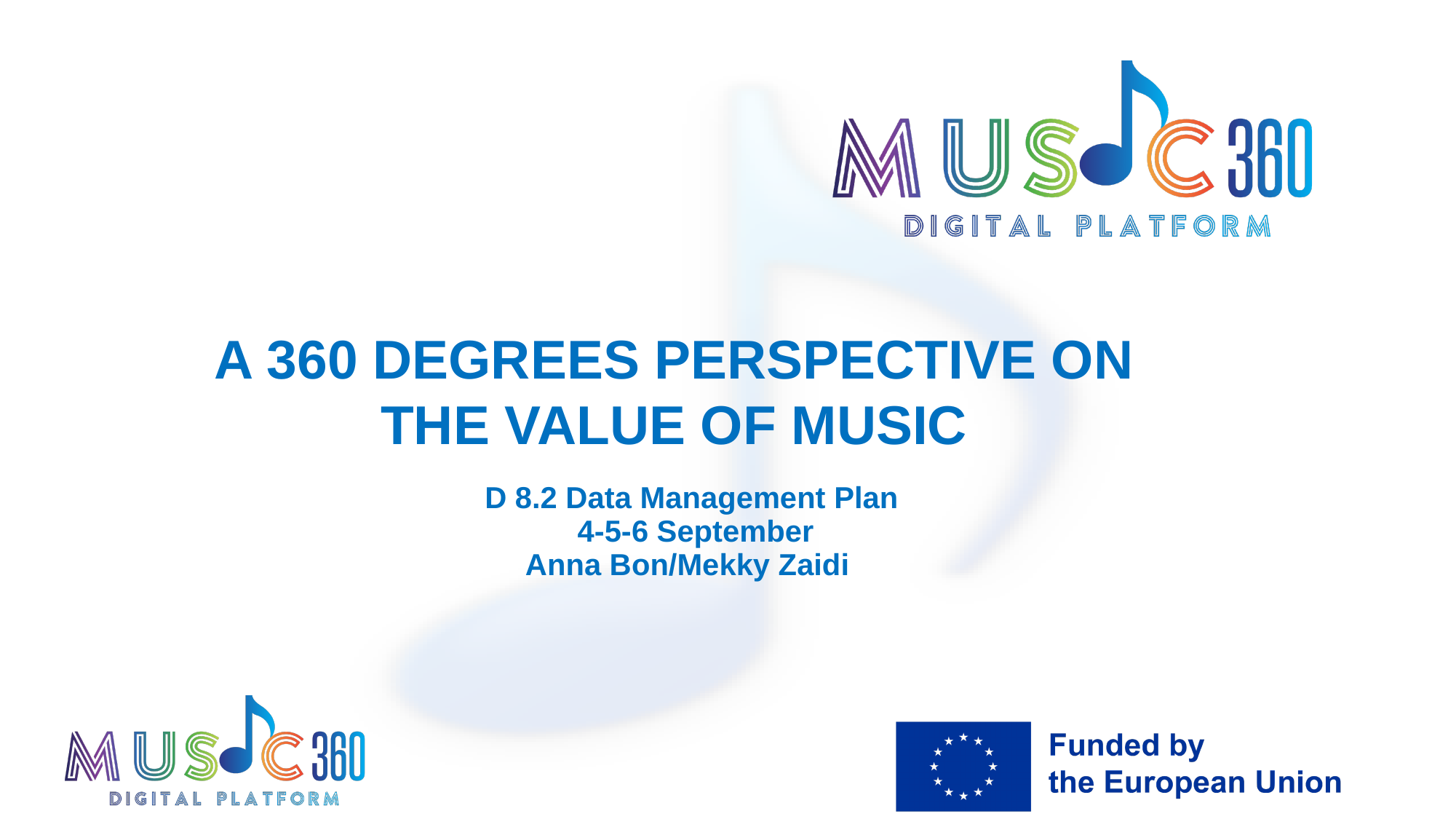

# A 360 DEGREES PERSPECTIVE ON THE VALUE OF MUSIC
D 8.2 Data Management Plan
4-5-6 September
Anna Bon/Mekky Zaidi